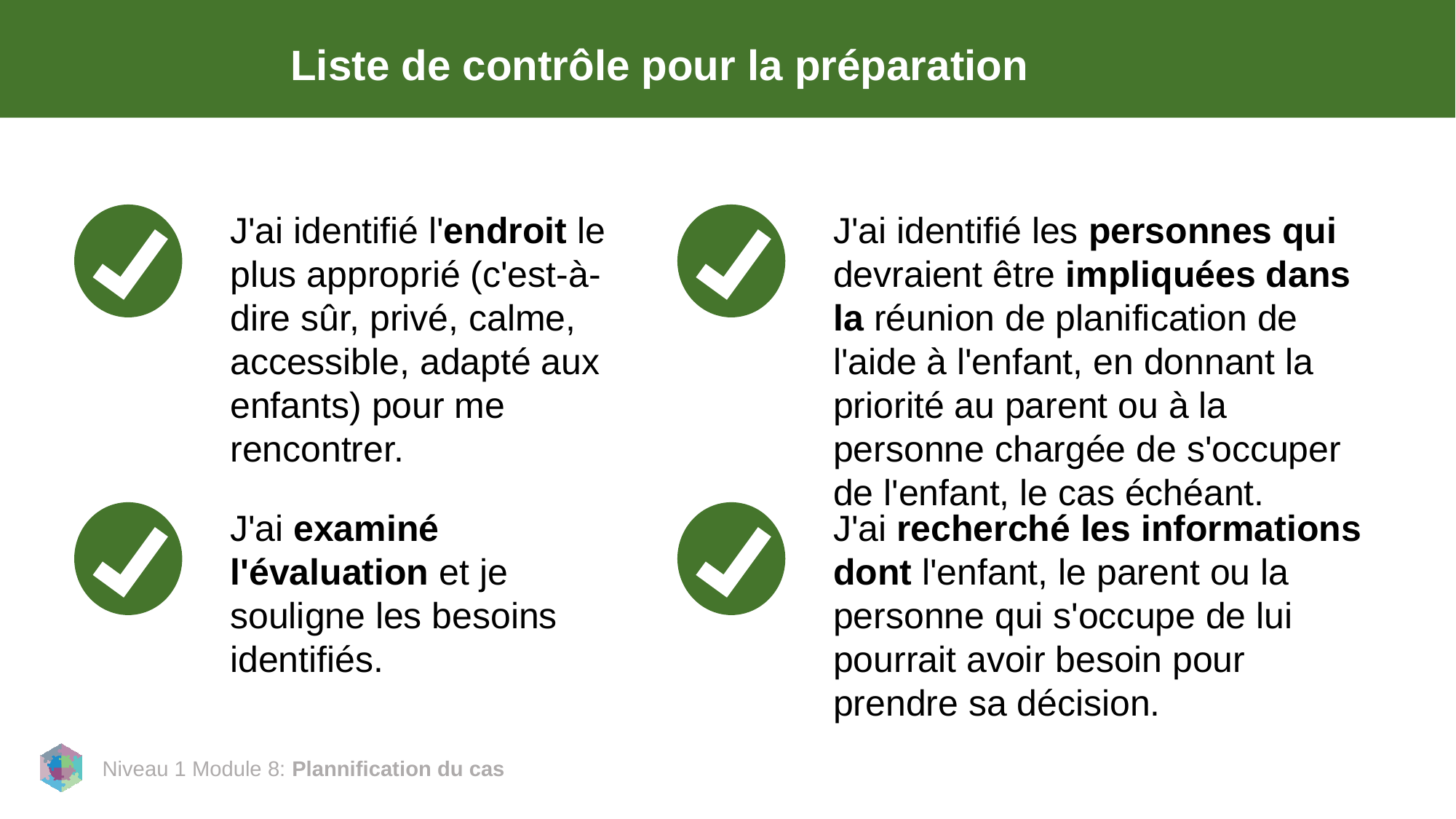

# Liste de contrôle pour la préparation
J'ai identifié l'endroit le plus approprié (c'est-à-dire sûr, privé, calme, accessible, adapté aux enfants) pour me rencontrer.
J'ai identifié les personnes qui devraient être impliquées dans la réunion de planification de l'aide à l'enfant, en donnant la priorité au parent ou à la personne chargée de s'occuper de l'enfant, le cas échéant.

J'ai examiné l'évaluation et je souligne les besoins identifiés.
J'ai recherché les informations dont l'enfant, le parent ou la personne qui s'occupe de lui pourrait avoir besoin pour prendre sa décision.